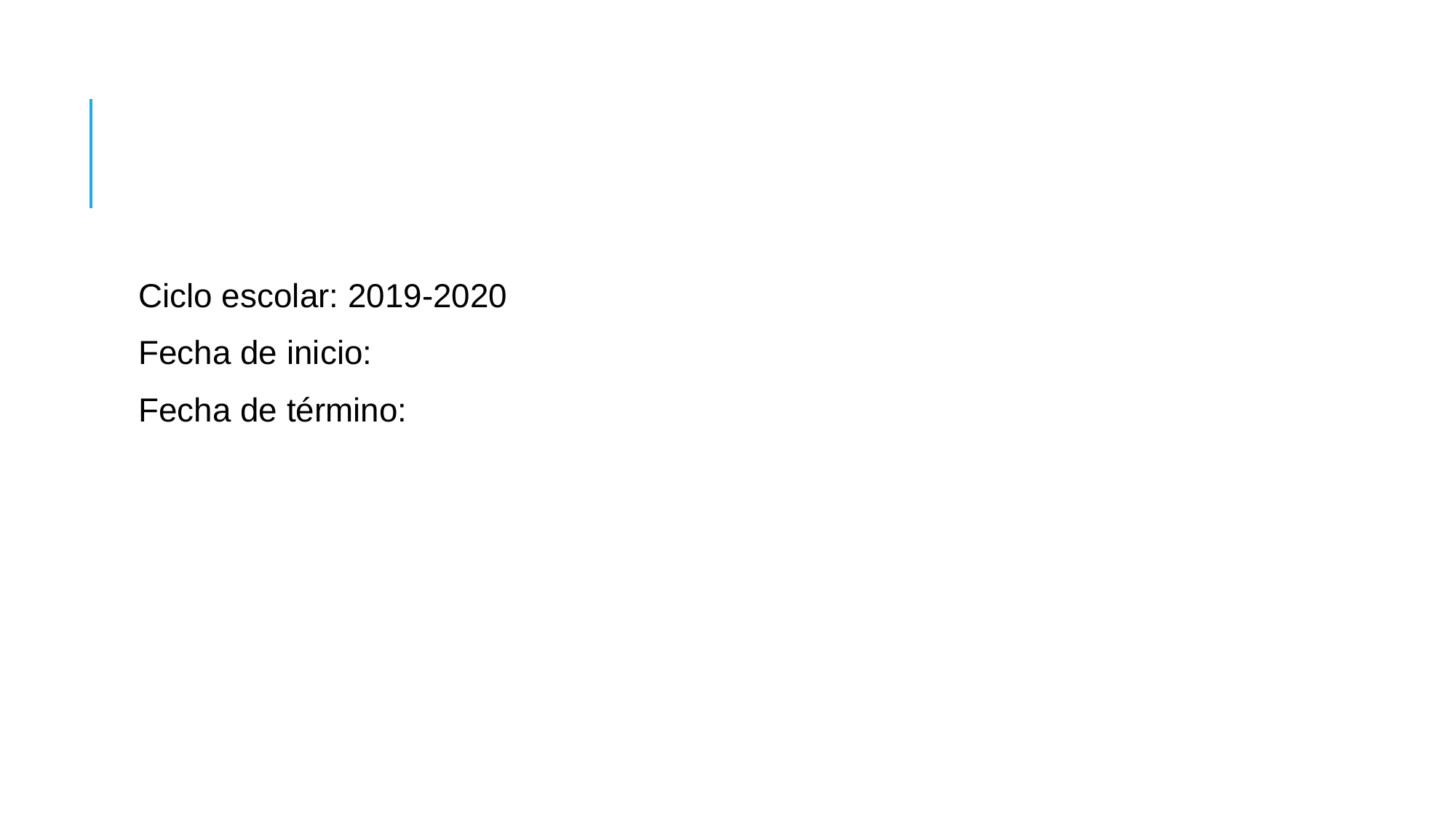

Ciclo escolar: 2019-2020
Fecha de inicio:
Fecha de término: